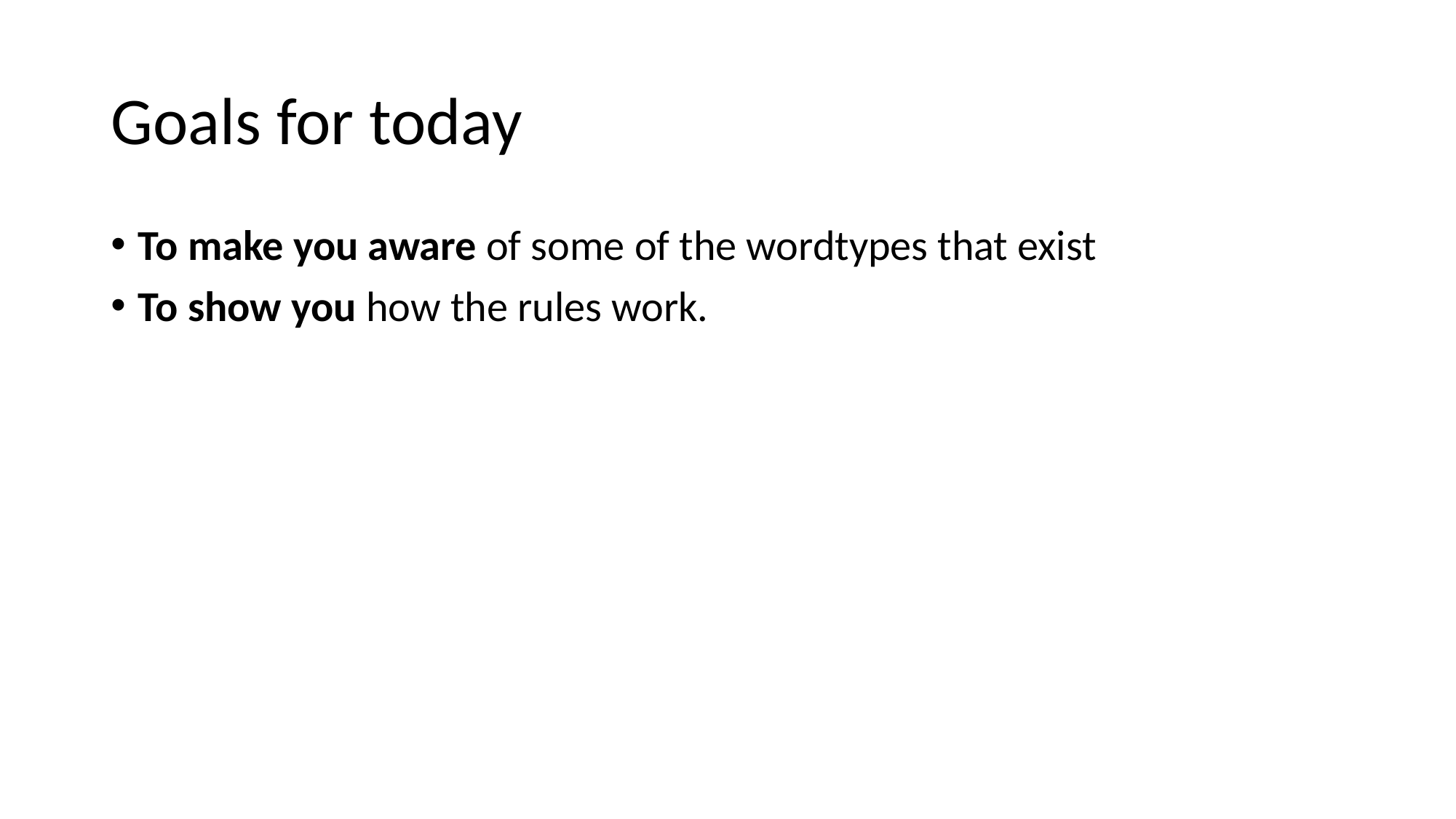

# Goals for today
To make you aware of some of the wordtypes that exist
To show you how the rules work.